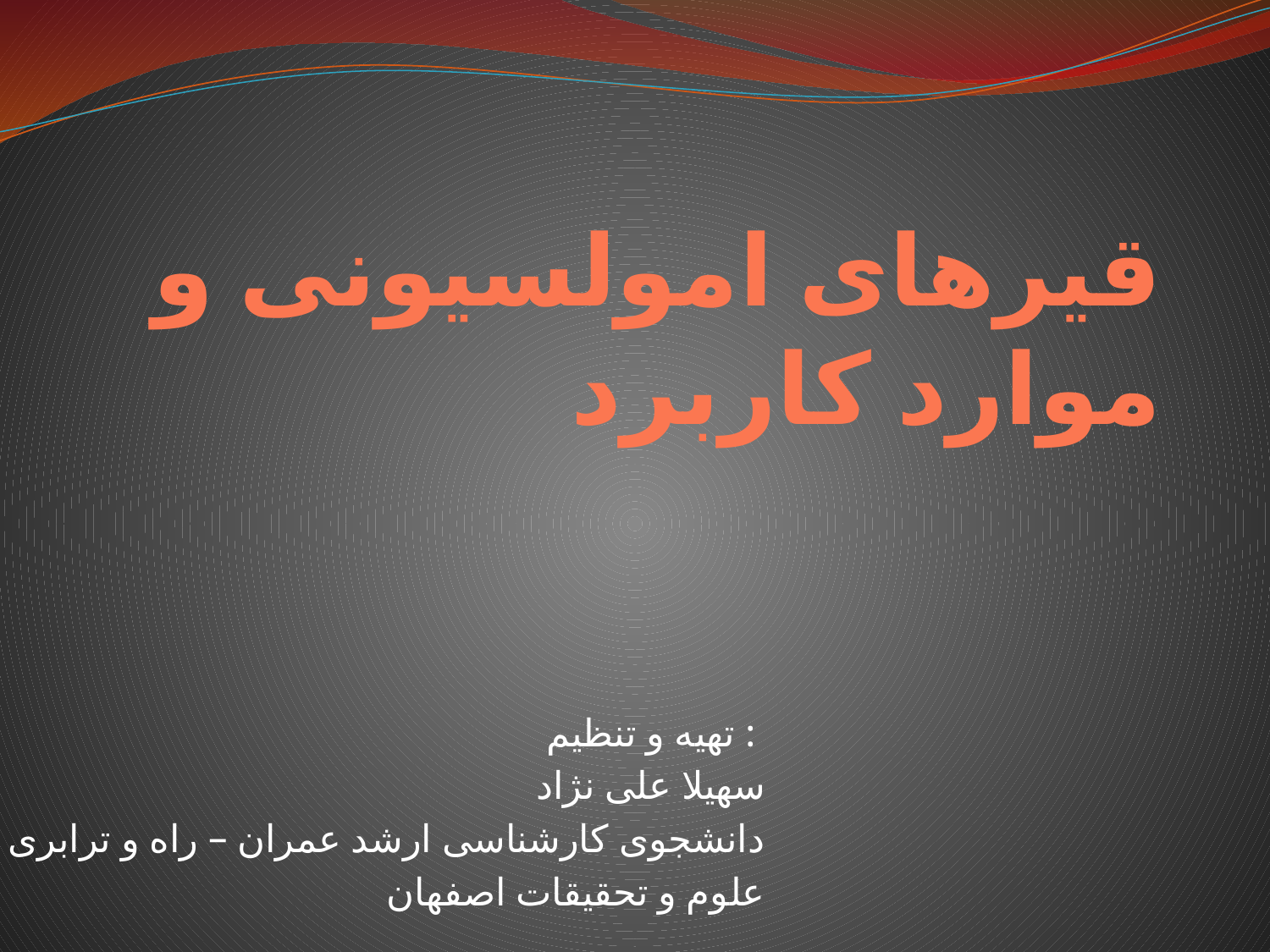

# قیرهای امولسیونی و موارد کاربرد
تهیه و تنظیم :
سهیلا علی نژاد
دانشجوی کارشناسی ارشد عمران – راه و ترابری
علوم و تحقیقات اصفهان